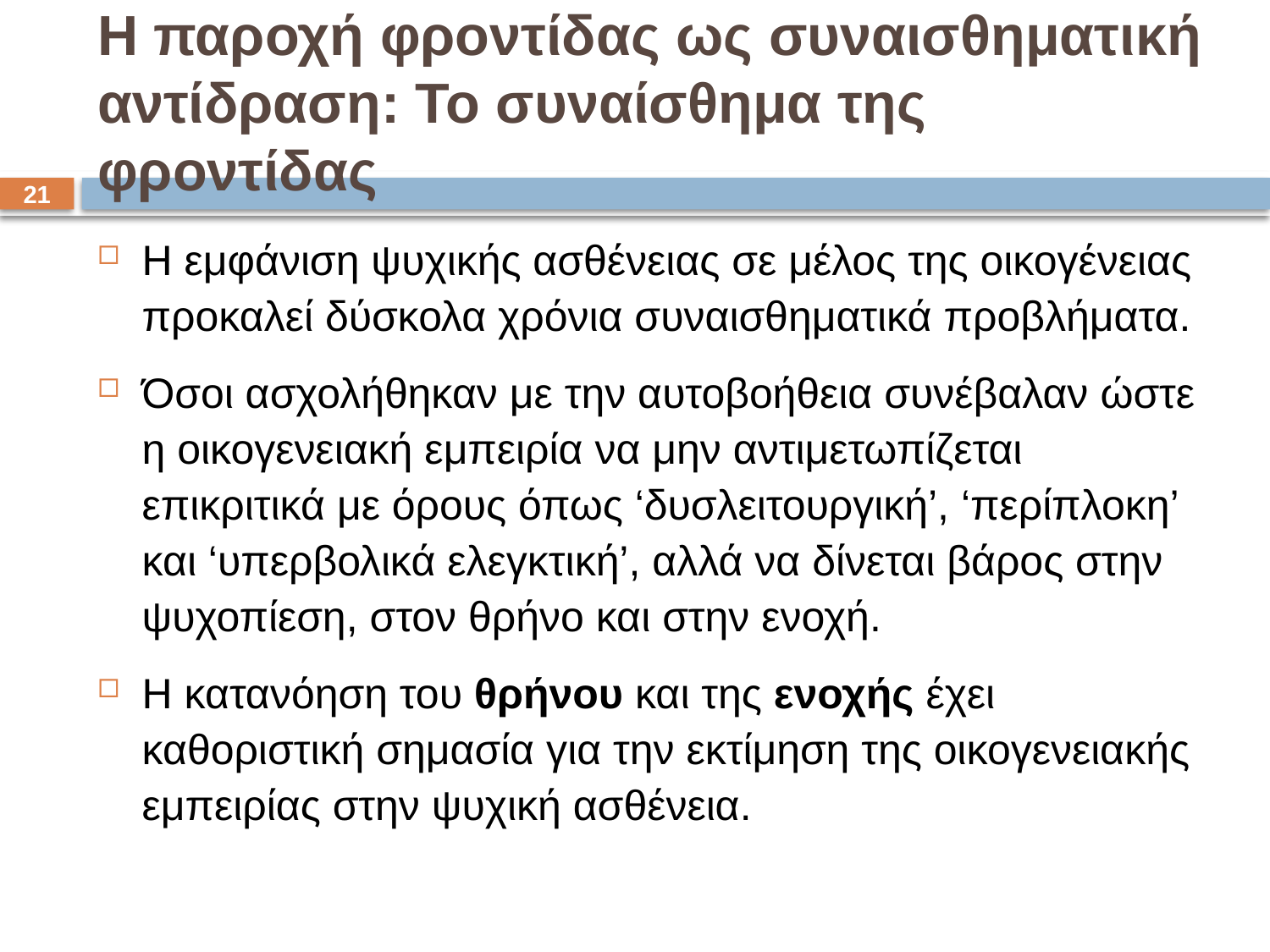

# Η παροχή φροντίδας ως συναισθηματική αντίδραση: Το συναίσθημα της φροντίδας
21
Η εμφάνιση ψυχικής ασθένειας σε μέλος της οικογένειας προκαλεί δύσκολα χρόνια συναισθηματικά προβλήματα.
Όσοι ασχολήθηκαν με την αυτοβοήθεια συνέβαλαν ώστε η οικογενειακή εμπειρία να μην αντιμετωπίζεται επικριτικά με όρους όπως ‘δυσλειτουργική’, ‘περίπλοκη’ και ‘υπερβολικά ελεγκτική’, αλλά να δίνεται βάρος στην ψυχοπίεση, στον θρήνο και στην ενοχή.
Η κατανόηση του θρήνου και της ενοχής έχει καθοριστική σημασία για την εκτίμηση της οικογενειακής εμπειρίας στην ψυχική ασθένεια.